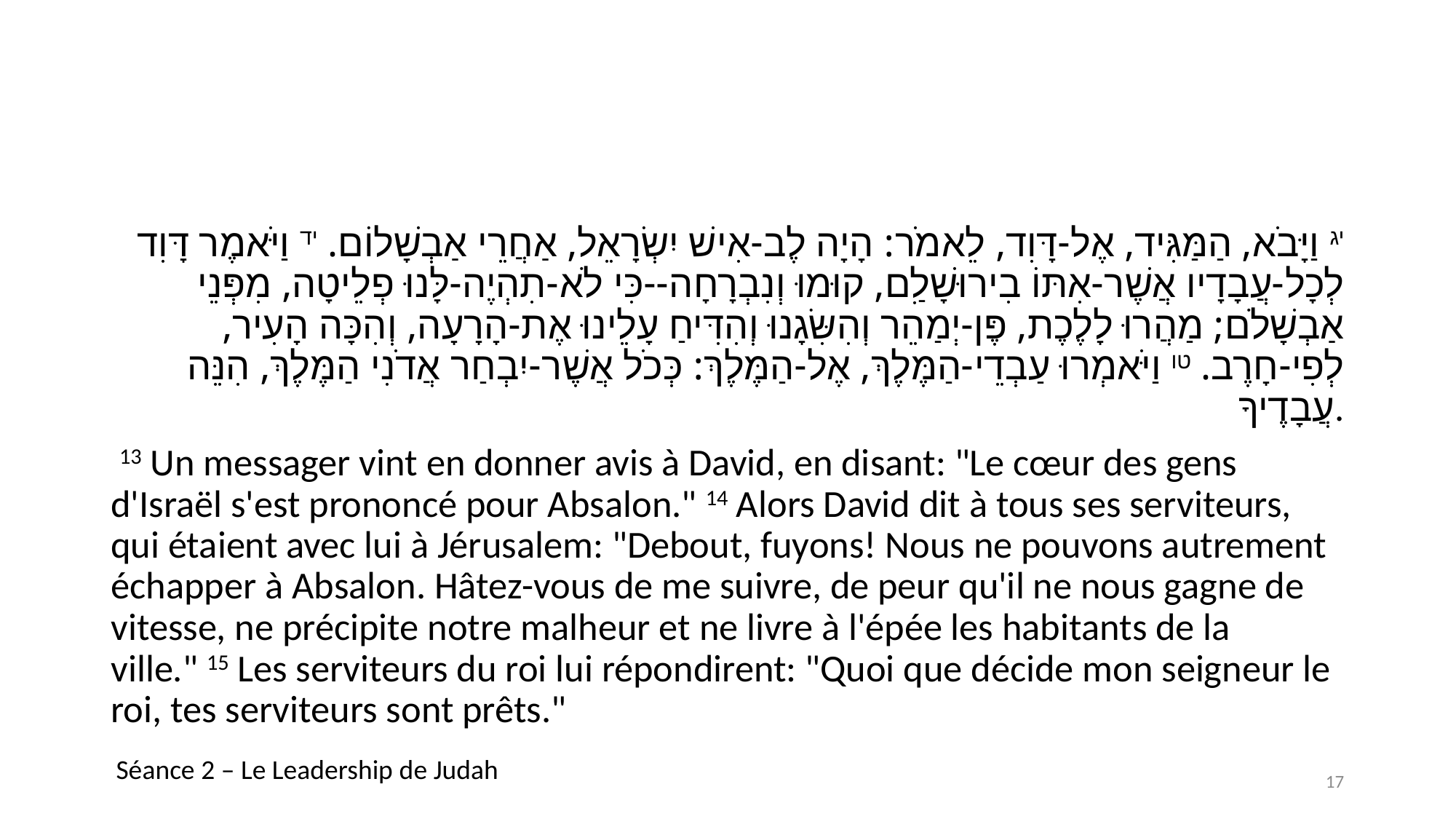

#
יג וַיָּבֹא, הַמַּגִּיד, אֶל-דָּוִד, לֵאמֹר: הָיָה לֶב-אִישׁ יִשְׂרָאֵל, אַחֲרֵי אַבְשָׁלוֹם. יד וַיֹּאמֶר דָּוִד לְכָל-עֲבָדָיו אֲשֶׁר-אִתּוֹ בִירוּשָׁלִַם, קוּמוּ וְנִבְרָחָה--כִּי לֹא-תִהְיֶה-לָּנוּ פְלֵיטָה, מִפְּנֵי אַבְשָׁלֹם; מַהֲרוּ לָלֶכֶת, פֶּן-יְמַהֵר וְהִשִּׂגָנוּ וְהִדִּיחַ עָלֵינוּ אֶת-הָרָעָה, וְהִכָּה הָעִיר, לְפִי-חָרֶב. טו וַיֹּאמְרוּ עַבְדֵי-הַמֶּלֶךְ, אֶל-הַמֶּלֶךְ: כְּכֹל אֲשֶׁר-יִבְחַר אֲדֹנִי הַמֶּלֶךְ, הִנֵּה עֲבָדֶיךָ.
 13 Un messager vint en donner avis à David, en disant: "Le cœur des gens d'Israël s'est prononcé pour Absalon." 14 Alors David dit à tous ses serviteurs, qui étaient avec lui à Jérusalem: "Debout, fuyons! Nous ne pouvons autrement échapper à Absalon. Hâtez-vous de me suivre, de peur qu'il ne nous gagne de vitesse, ne précipite notre malheur et ne livre à l'épée les habitants de la ville." 15 Les serviteurs du roi lui répondirent: "Quoi que décide mon seigneur le roi, tes serviteurs sont prêts."
Séance 2 – Le Leadership de Judah
17